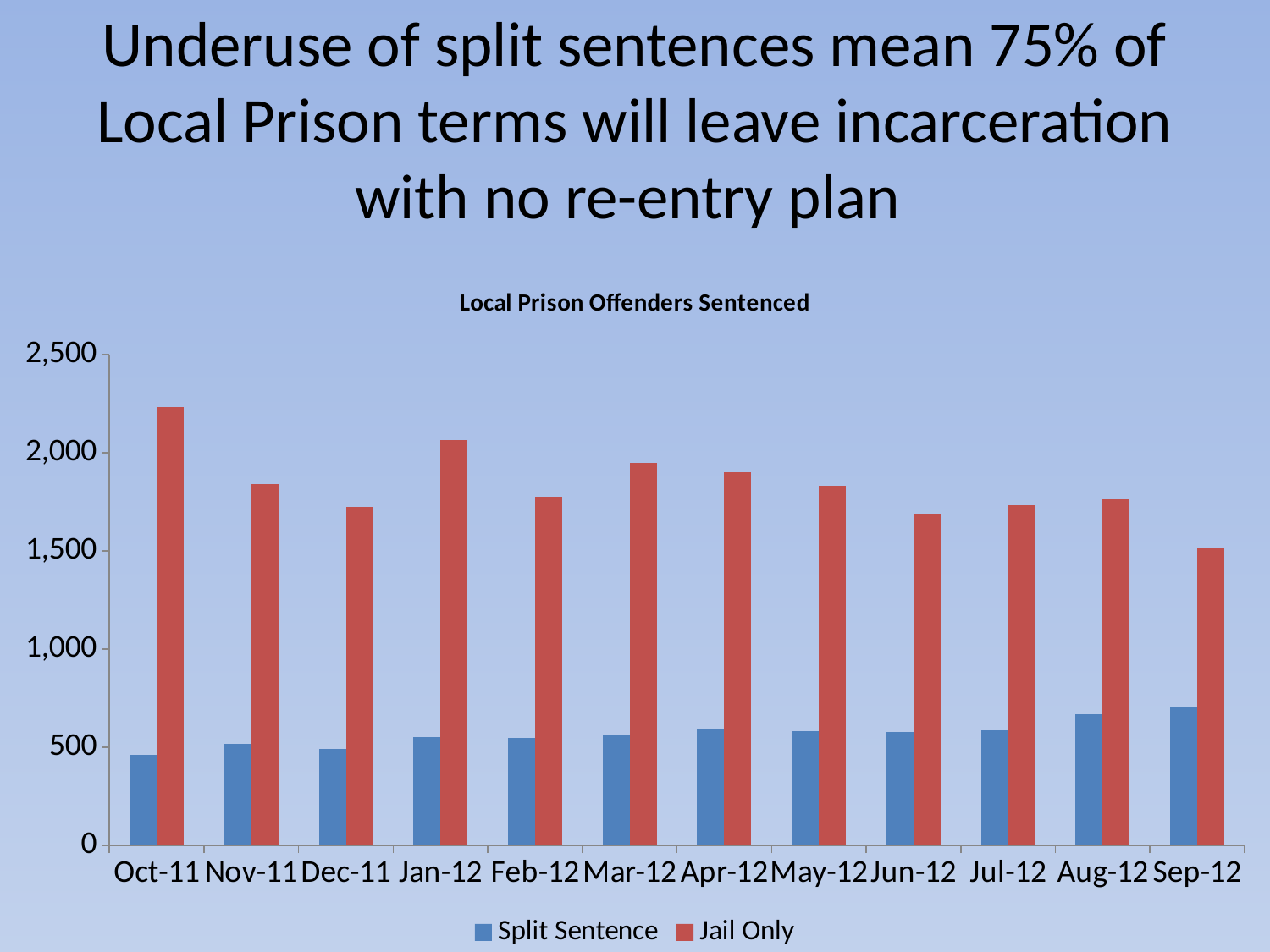

# Underuse of split sentences mean 75% of Local Prison terms will leave incarceration with no re-entry plan

### Chart: Local Prison Offenders Sentenced

| Category | Split Sentence | Jail Only |
|---|---|---|
| 40817 | 462.0 | 2231.0 |
| 40848 | 518.0 | 1839.0 |
| 40878 | 493.0 | 1724.0 |
| 40909 | 553.0 | 2066.0 |
| 40940 | 548.0 | 1775.0 |
| 40969 | 566.0 | 1950.0 |
| 41000 | 597.0 | 1902.0 |
| 41030 | 583.0 | 1830.0 |
| 41061 | 578.0 | 1689.0 |
| 41091 | 588.0 | 1735.0 |
| 41122 | 668.0 | 1761.0 |
| 41153 | 702.0 | 1519.0 |